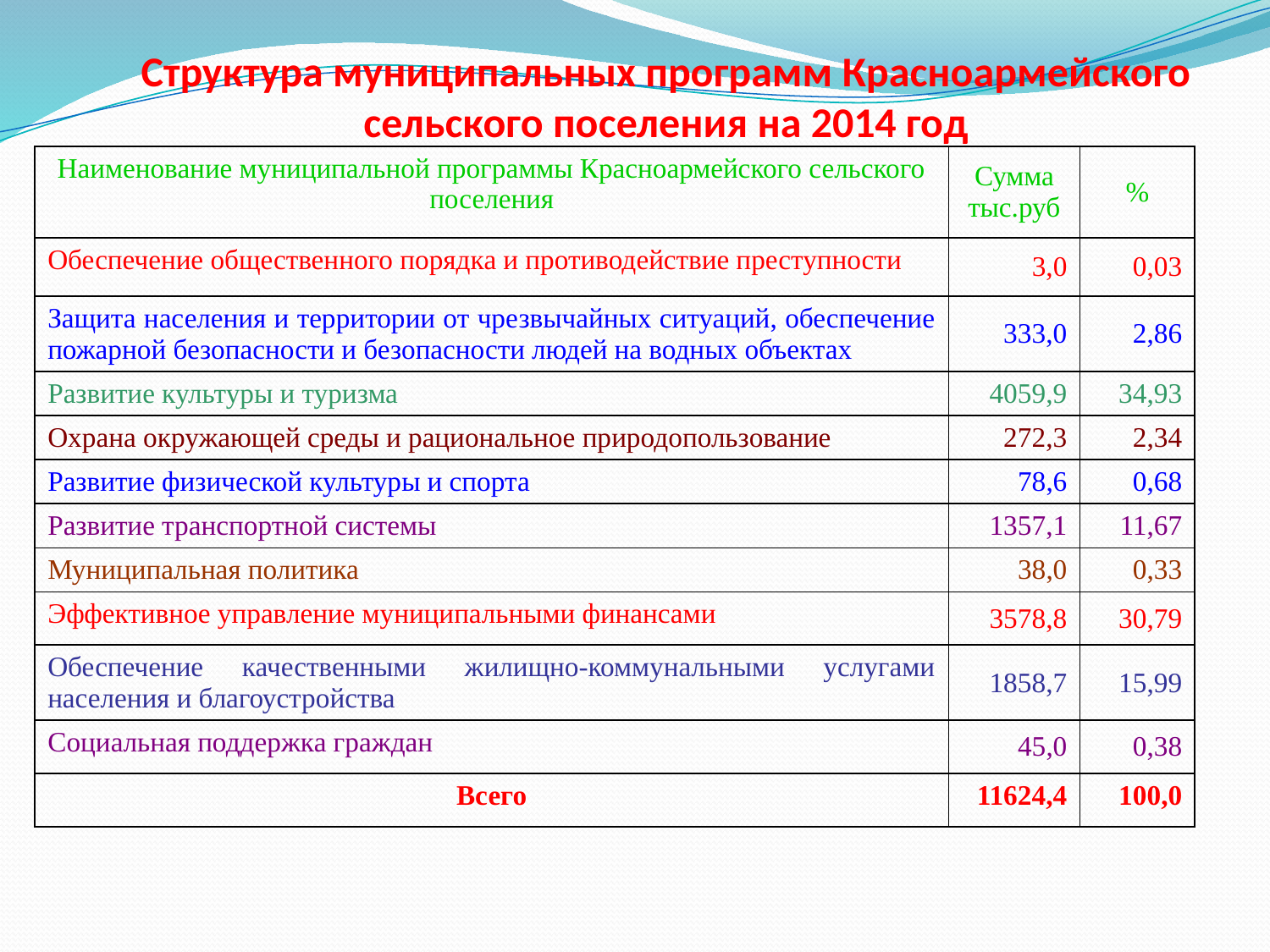

# Структура муниципальных программ Красноармейского сельского поселения на 2014 год
| Наименование муниципальной программы Красноармейского сельского поселения | Сумма тыс.руб | % |
| --- | --- | --- |
| Обеспечение общественного порядка и противодействие преступности | 3,0 | 0,03 |
| Защита населения и территории от чрезвычайных ситуаций, обеспечение пожарной безопасности и безопасности людей на водных объектах | 333,0 | 2,86 |
| Развитие культуры и туризма | 4059,9 | 34,93 |
| Охрана окружающей среды и рациональное природопользование | 272,3 | 2,34 |
| Развитие физической культуры и спорта | 78,6 | 0,68 |
| Развитие транспортной системы | 1357,1 | 11,67 |
| Муниципальная политика | 38,0 | 0,33 |
| Эффективное управление муниципальными финансами | 3578,8 | 30,79 |
| Обеспечение качественными жилищно-коммунальными услугами населения и благоустройства | 1858,7 | 15,99 |
| Социальная поддержка граждан | 45,0 | 0,38 |
| Всего | 11624,4 | 100,0 |